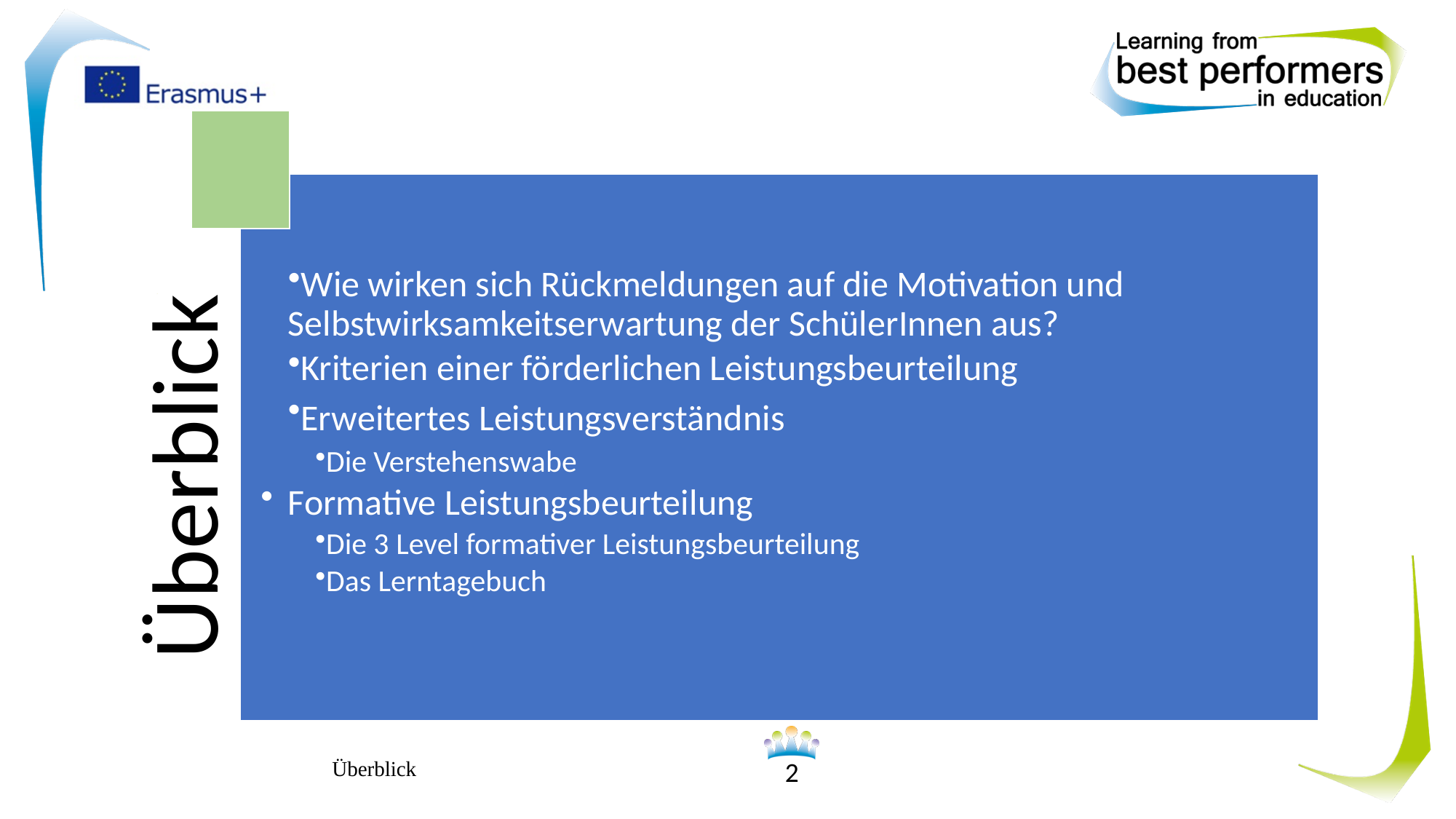

Überblick
Wie wirken sich Rückmeldungen auf die Motivation und Selbstwirksamkeitserwartung der SchülerInnen aus?
Kriterien einer förderlichen Leistungsbeurteilung
Erweitertes Leistungsverständnis
Die Verstehenswabe
Formative Leistungsbeurteilung
Die 3 Level formativer Leistungsbeurteilung
Das Lerntagebuch
Überblick
2